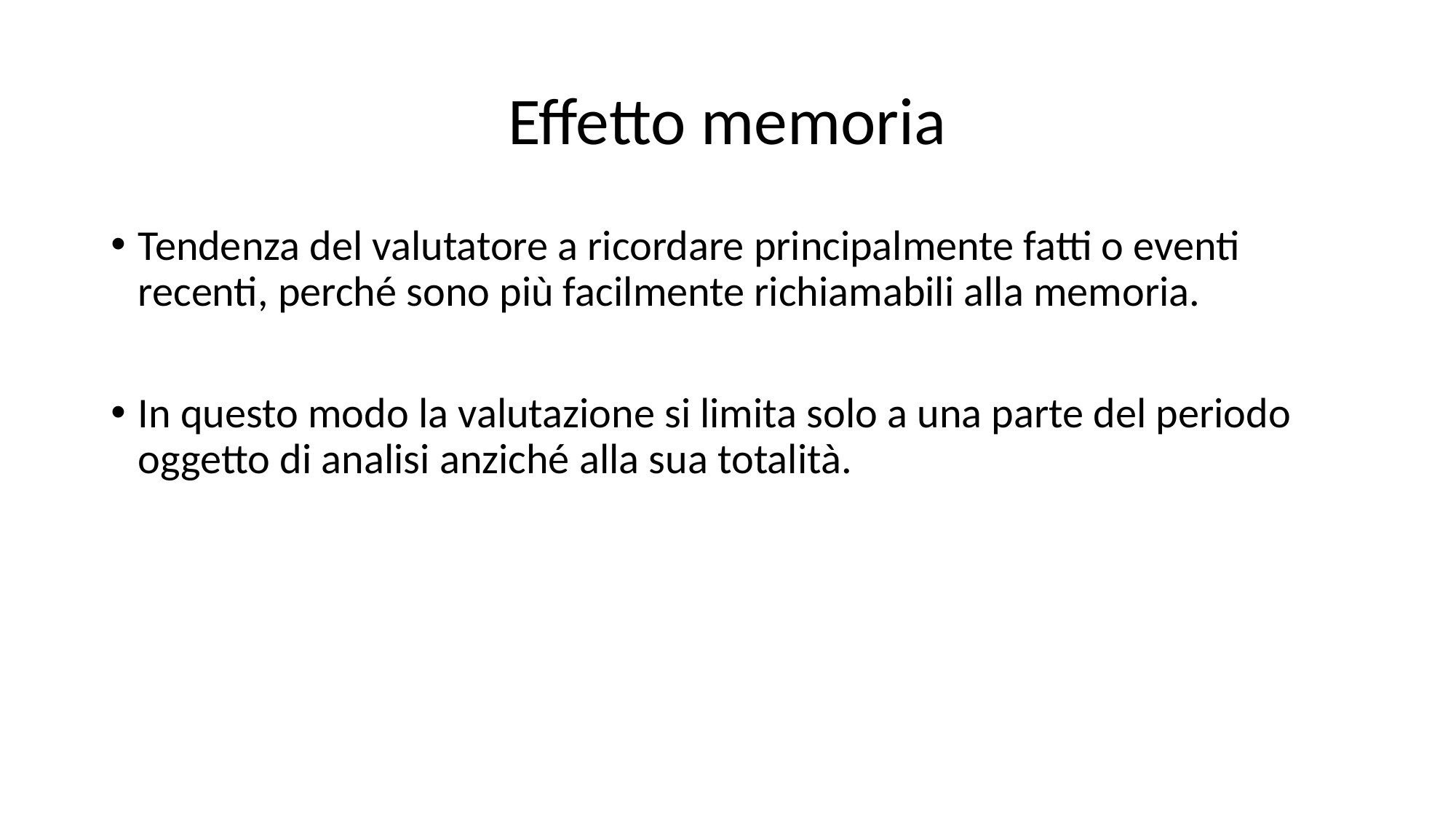

# Effetto memoria
Tendenza del valutatore a ricordare principalmente fatti o eventi recenti, perché sono più facilmente richiamabili alla memoria.

In questo modo la valutazione si limita solo a una parte del periodo oggetto di analisi anziché alla sua totalità.